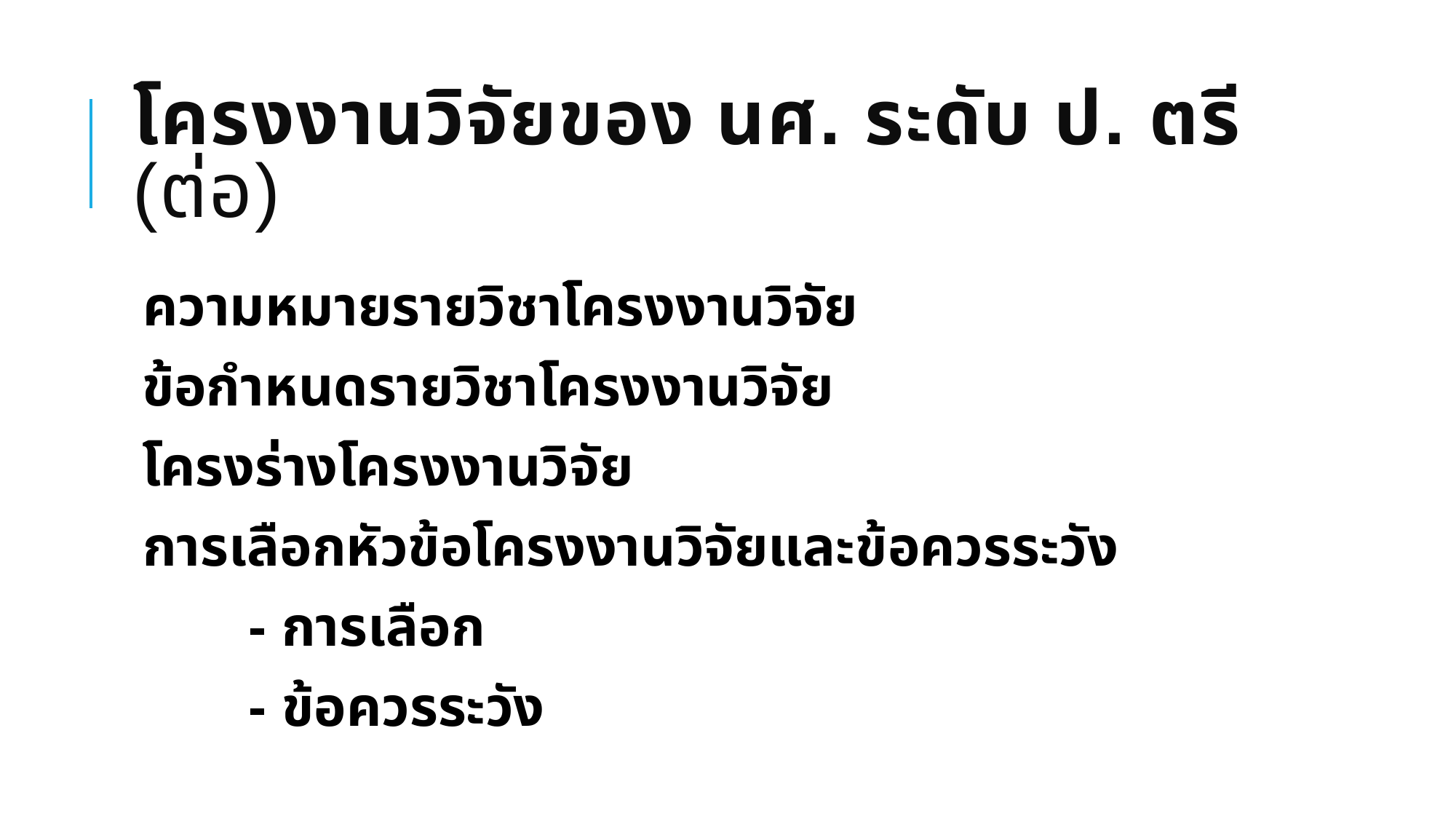

# โครงงานวิจัยของ นศ. ระดับ ป. ตรี (ต่อ)
ความหมายรายวิชาโครงงานวิจัย
 ข้อกำหนดรายวิชาโครงงานวิจัย
 โครงร่างโครงงานวิจัย
การเลือกหัวข้อโครงงานวิจัยและข้อควรระวัง
       - การเลือก
       - ข้อควรระวัง